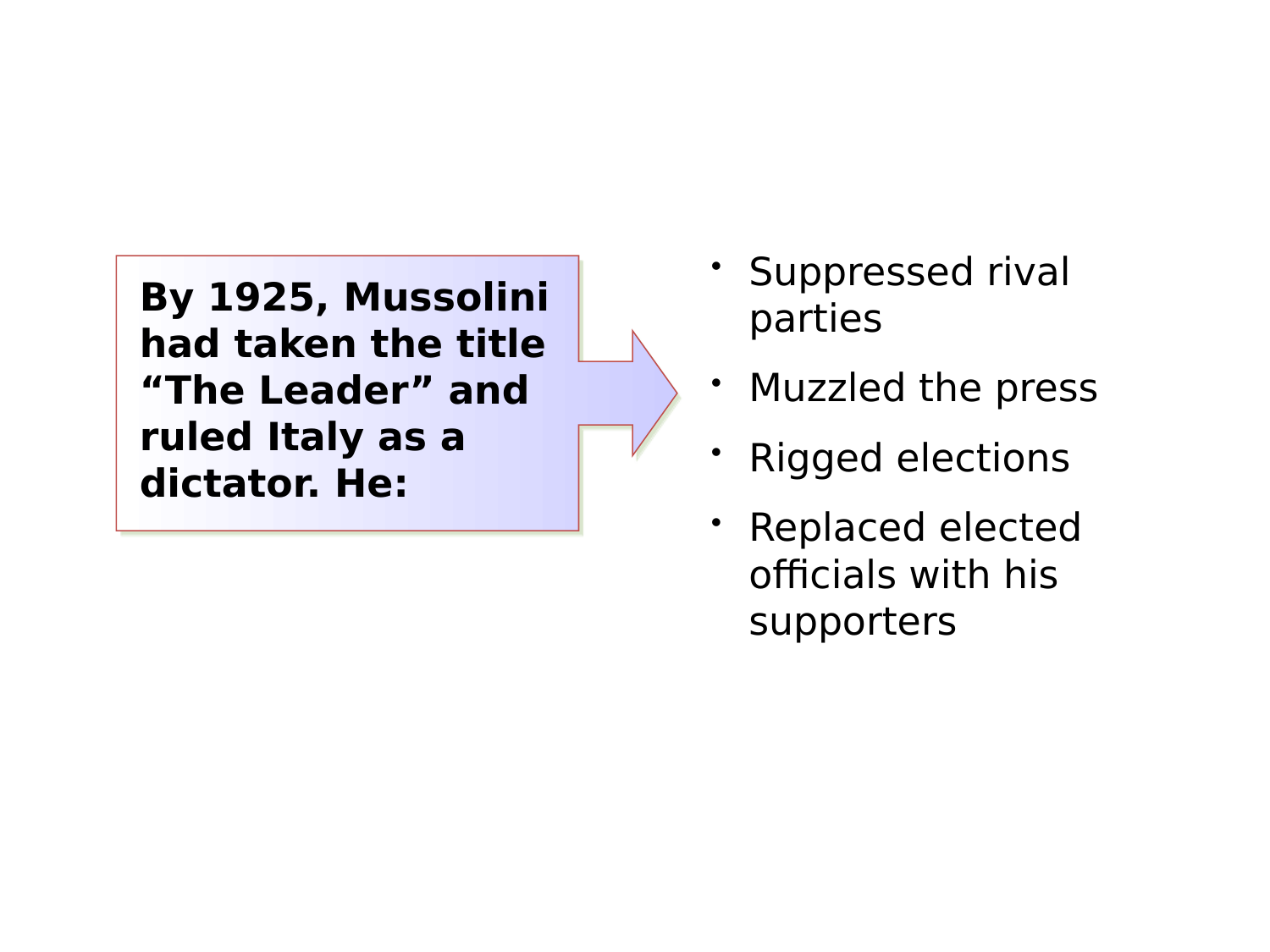

Suppressed rival parties
Muzzled the press
Rigged elections
Replaced elected officials with his supporters
By 1925, Mussolini had taken the title “The Leader” and ruled Italy as a dictator. He: